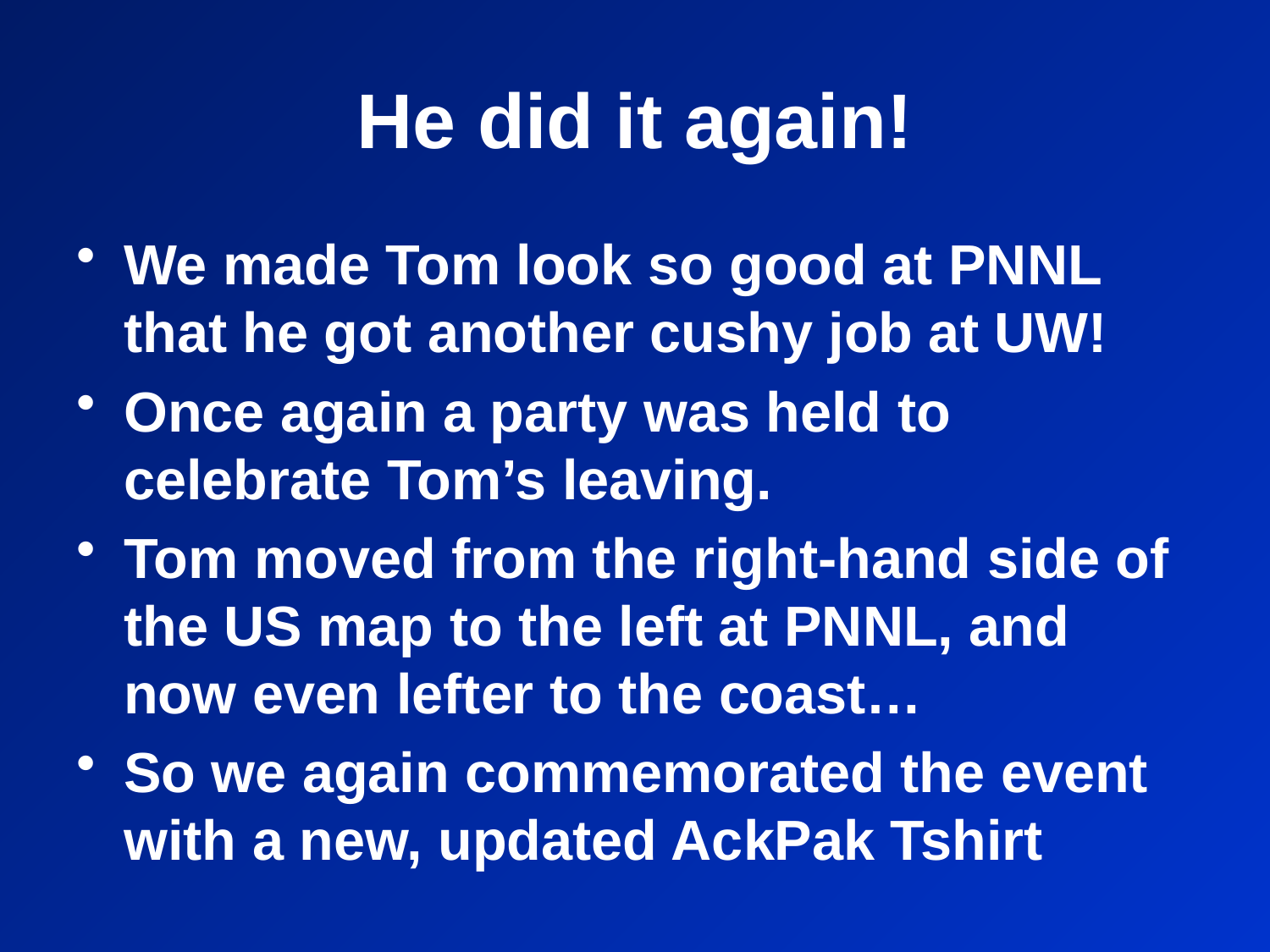

# He did it again!
We made Tom look so good at PNNL that he got another cushy job at UW!
Once again a party was held to celebrate Tom’s leaving.
Tom moved from the right-hand side of the US map to the left at PNNL, and now even lefter to the coast…
So we again commemorated the event with a new, updated AckPak Tshirt